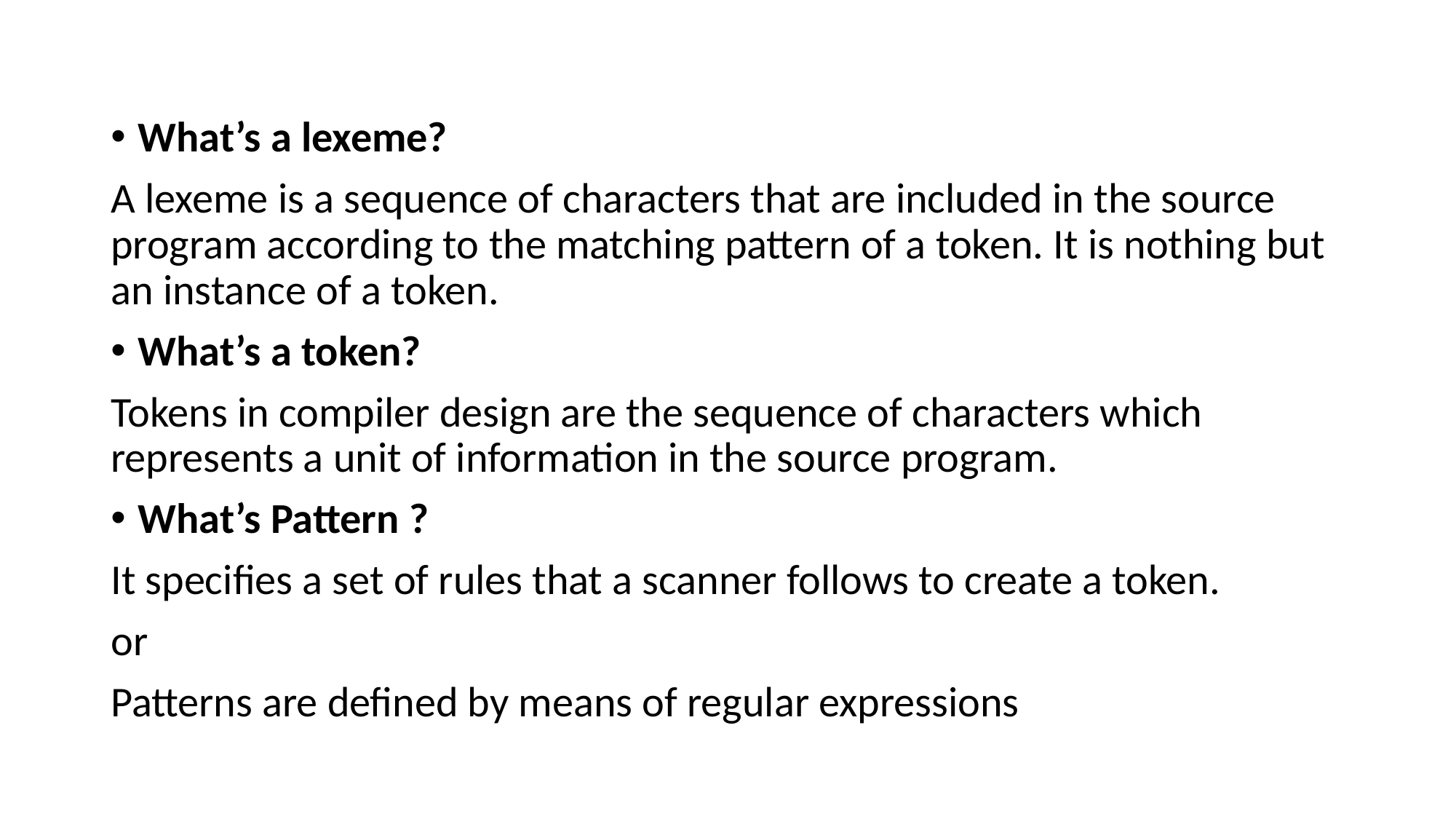

What’s a lexeme?
A lexeme is a sequence of characters that are included in the source program according to the matching pattern of a token. It is nothing but an instance of a token.
What’s a token?
Tokens in compiler design are the sequence of characters which represents a unit of information in the source program.
What’s Pattern ?
It specifies a set of rules that a scanner follows to create a token.
or
Patterns are defined by means of regular expressions